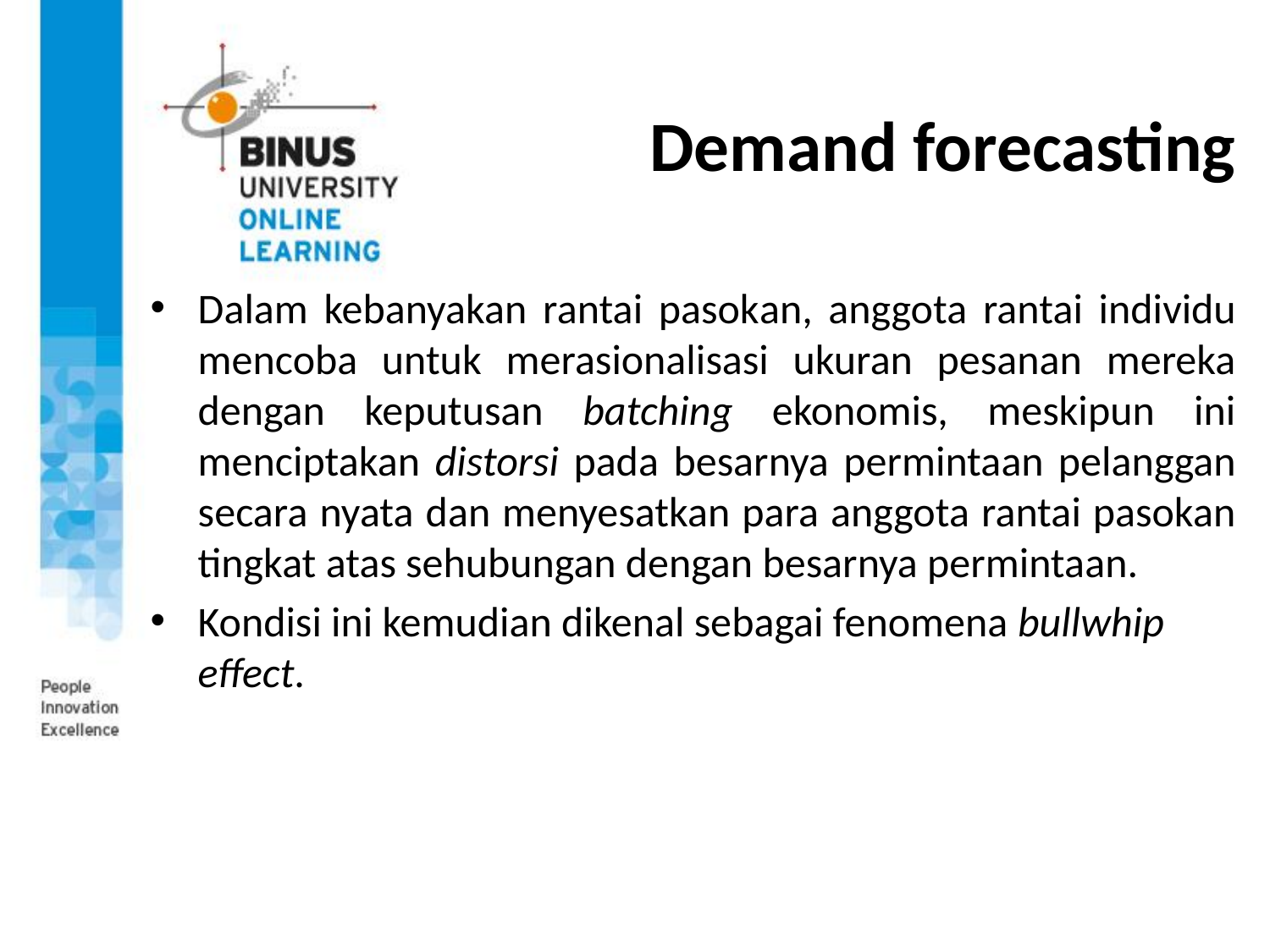

# Demand forecasting
Dalam kebanyakan rantai pasokan, anggota rantai individu mencoba untuk merasionalisasi ukuran pesanan mereka dengan keputusan batching ekonomis, meskipun ini menciptakan distorsi pada besarnya permintaan pelanggan secara nyata dan menyesatkan para anggota rantai pasokan tingkat atas sehubungan dengan besarnya permintaan.
Kondisi ini kemudian dikenal sebagai fenomena bullwhip effect.